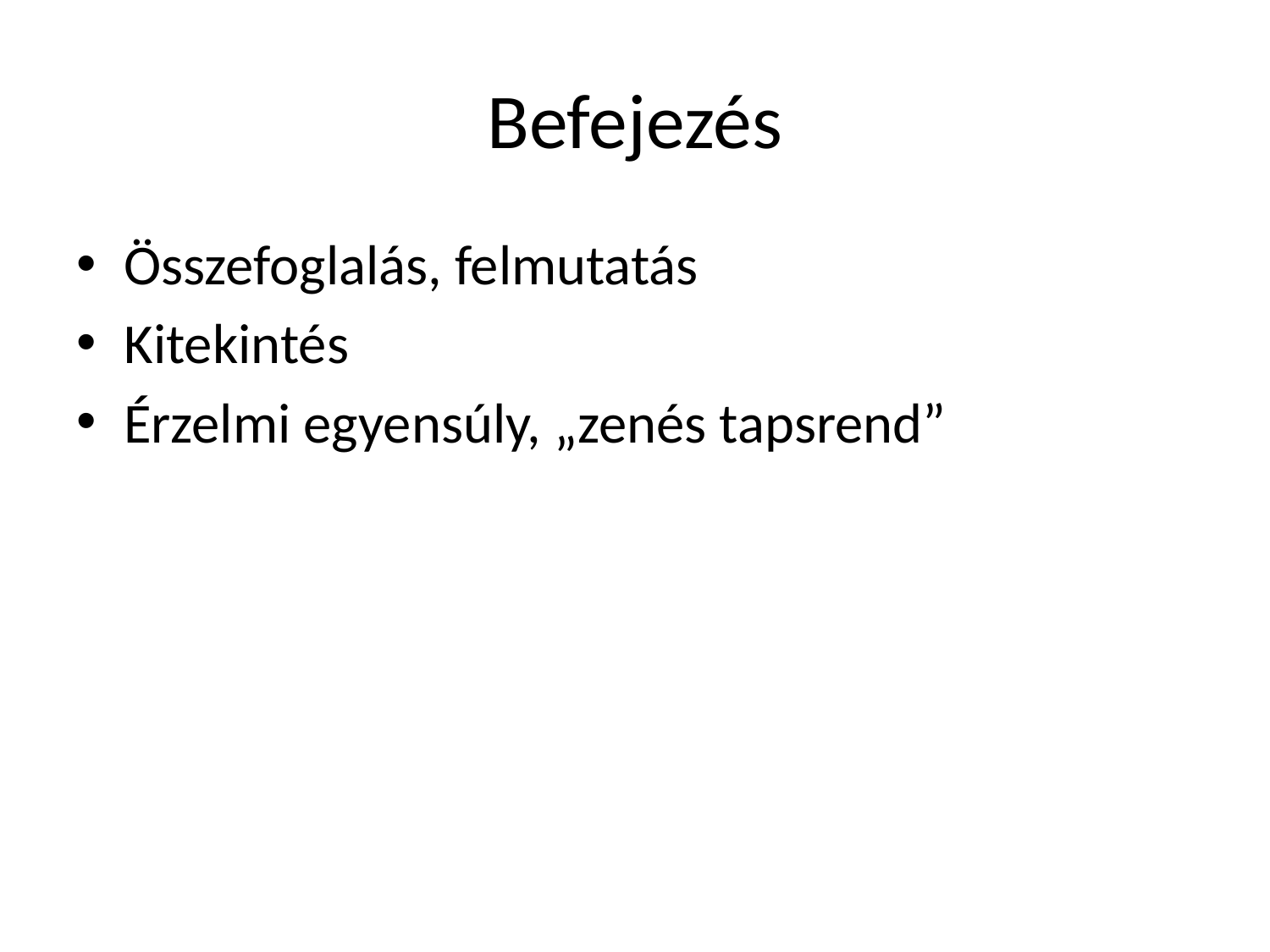

# Befejezés
Összefoglalás, felmutatás
Kitekintés
Érzelmi egyensúly, „zenés tapsrend”